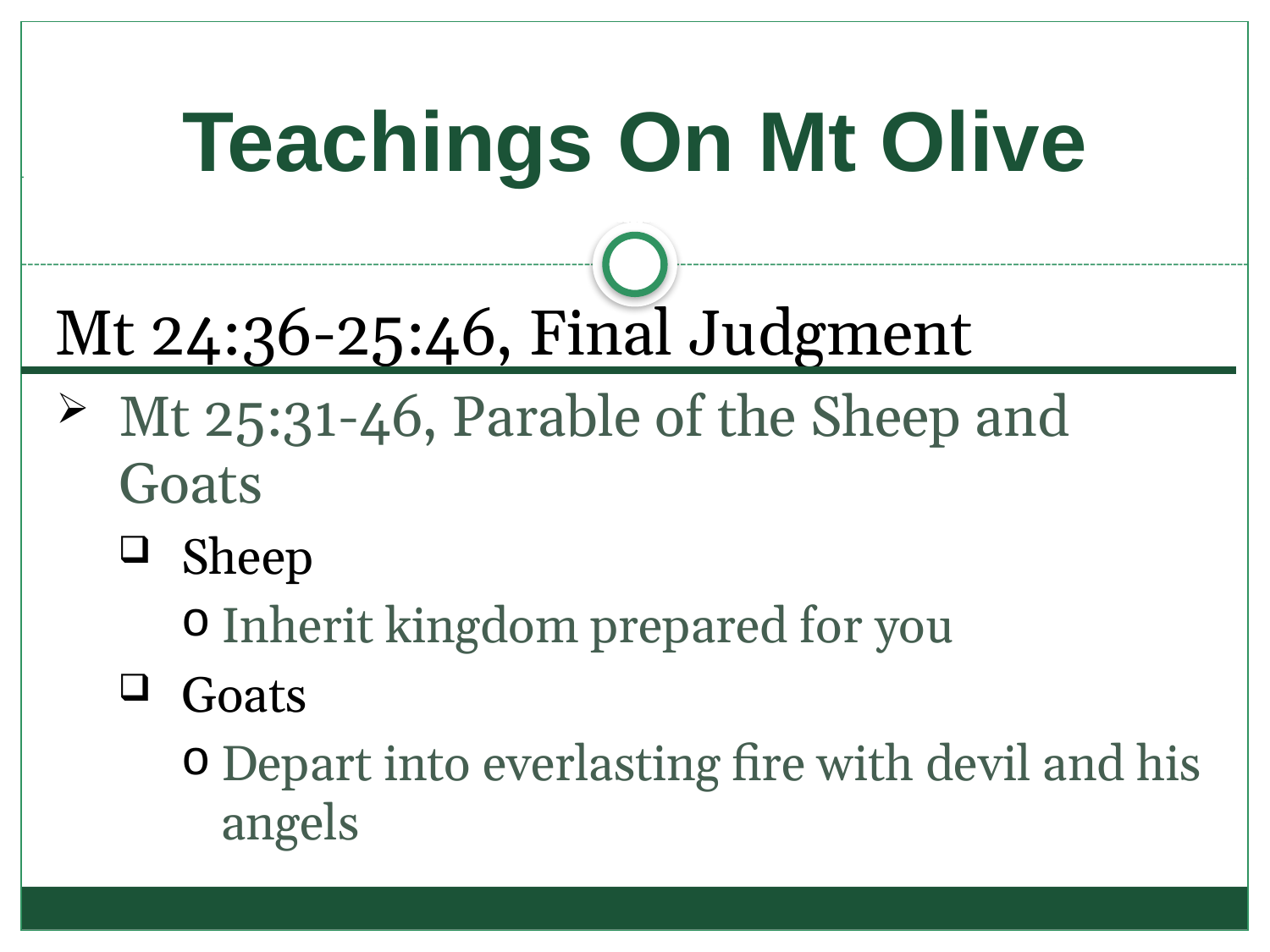

# Teachings On Mt Olive
Mt 24:36-25:46, Final Judgment
Mt 25:31-46, Parable of the Sheep and Goats
Sheep
Inherit kingdom prepared for you
Goats
Depart into everlasting fire with devil and his angels